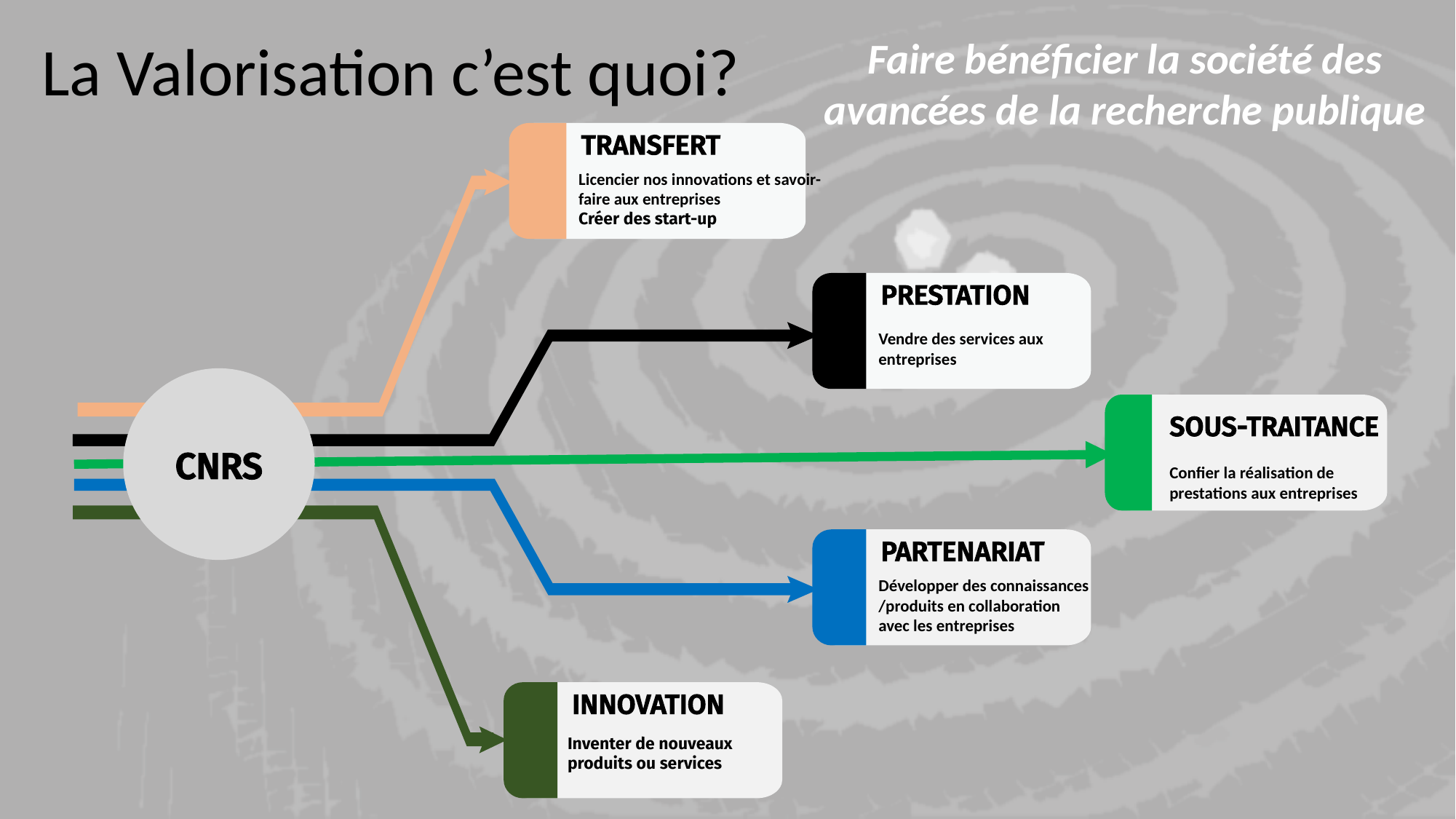

# La Valorisation c’est quoi?
Faire bénéficier la société des avancées de la recherche publique
TRANSFERT

Licencier nos innovations et savoir-faire aux entreprises
Créer des start-up

PRESTATION

Vendre des services aux entreprises

CNRS

SOUS-TRAITANCE
Confier la réalisation de prestations aux entreprises

PARTENARIAT

Développer des connaissances /produits en collaboration avec les entreprises
INNOVATION

Inventer de nouveaux produits ou services